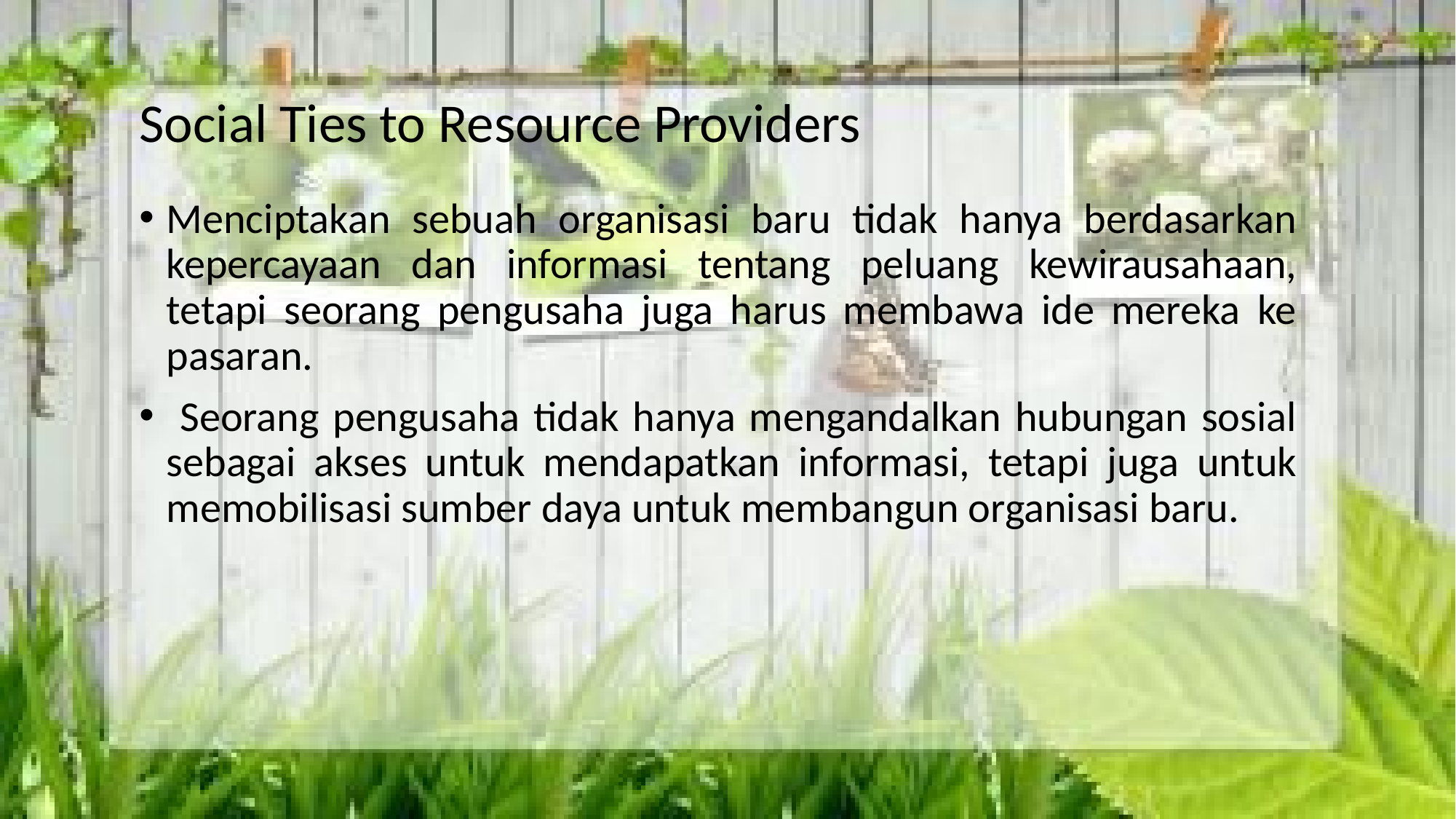

# Social Ties to Resource Providers
Menciptakan sebuah organisasi baru tidak hanya berdasarkan kepercayaan dan informasi tentang peluang kewirausahaan, tetapi seorang pengusaha juga harus membawa ide mereka ke pasaran.
 Seorang pengusaha tidak hanya mengandalkan hubungan sosial sebagai akses untuk mendapatkan informasi, tetapi juga untuk memobilisasi sumber daya untuk membangun organisasi baru.